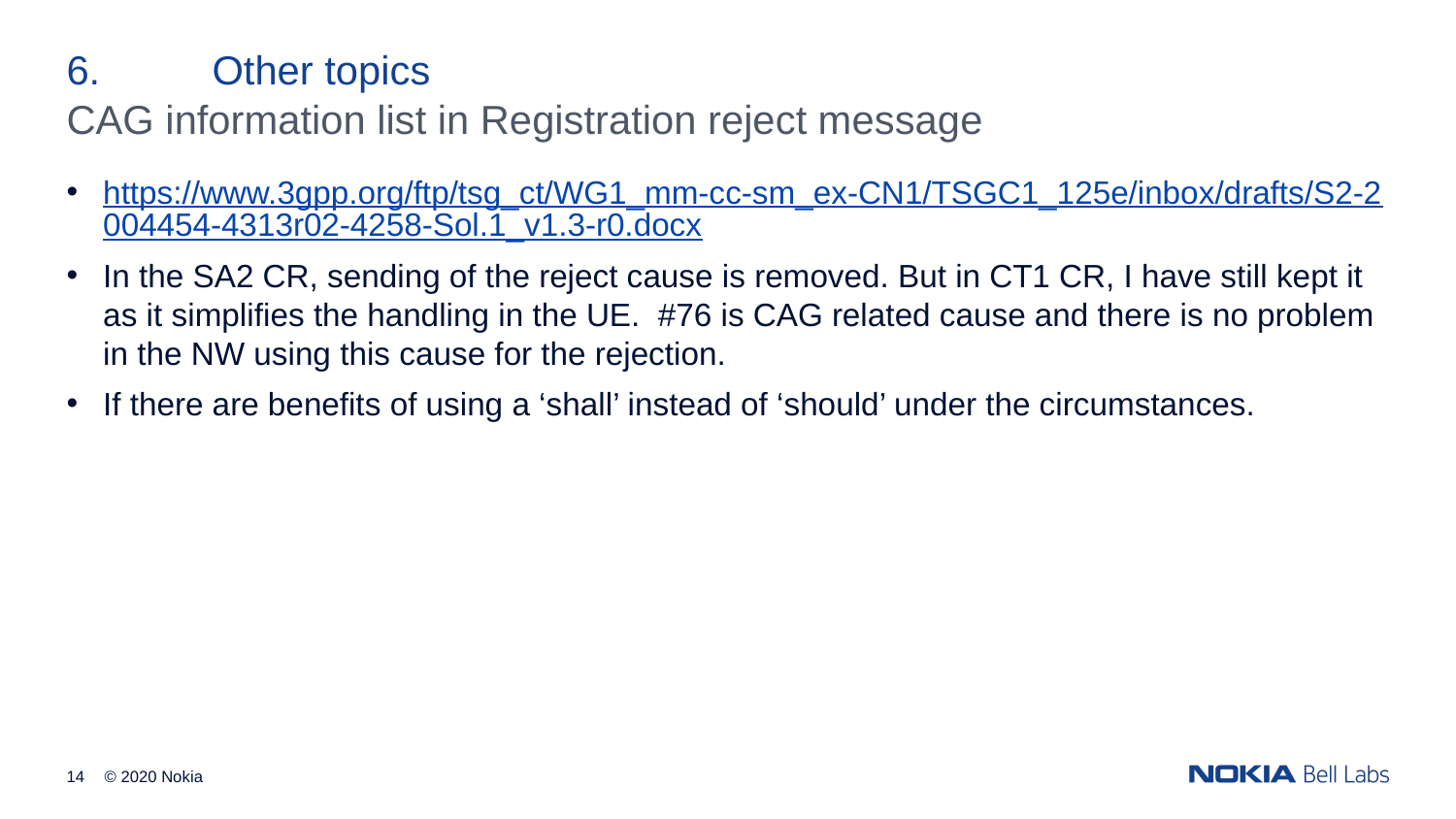

6.	Other topics

CAG information list in Registration reject message
https://www.3gpp.org/ftp/tsg_ct/WG1_mm-cc-sm_ex-CN1/TSGC1_125e/inbox/drafts/S2-2004454-4313r02-4258-Sol.1_v1.3-r0.docx
In the SA2 CR, sending of the reject cause is removed. But in CT1 CR, I have still kept it as it simplifies the handling in the UE.  #76 is CAG related cause and there is no problem in the NW using this cause for the rejection.
If there are benefits of using a ‘shall’ instead of ‘should’ under the circumstances.